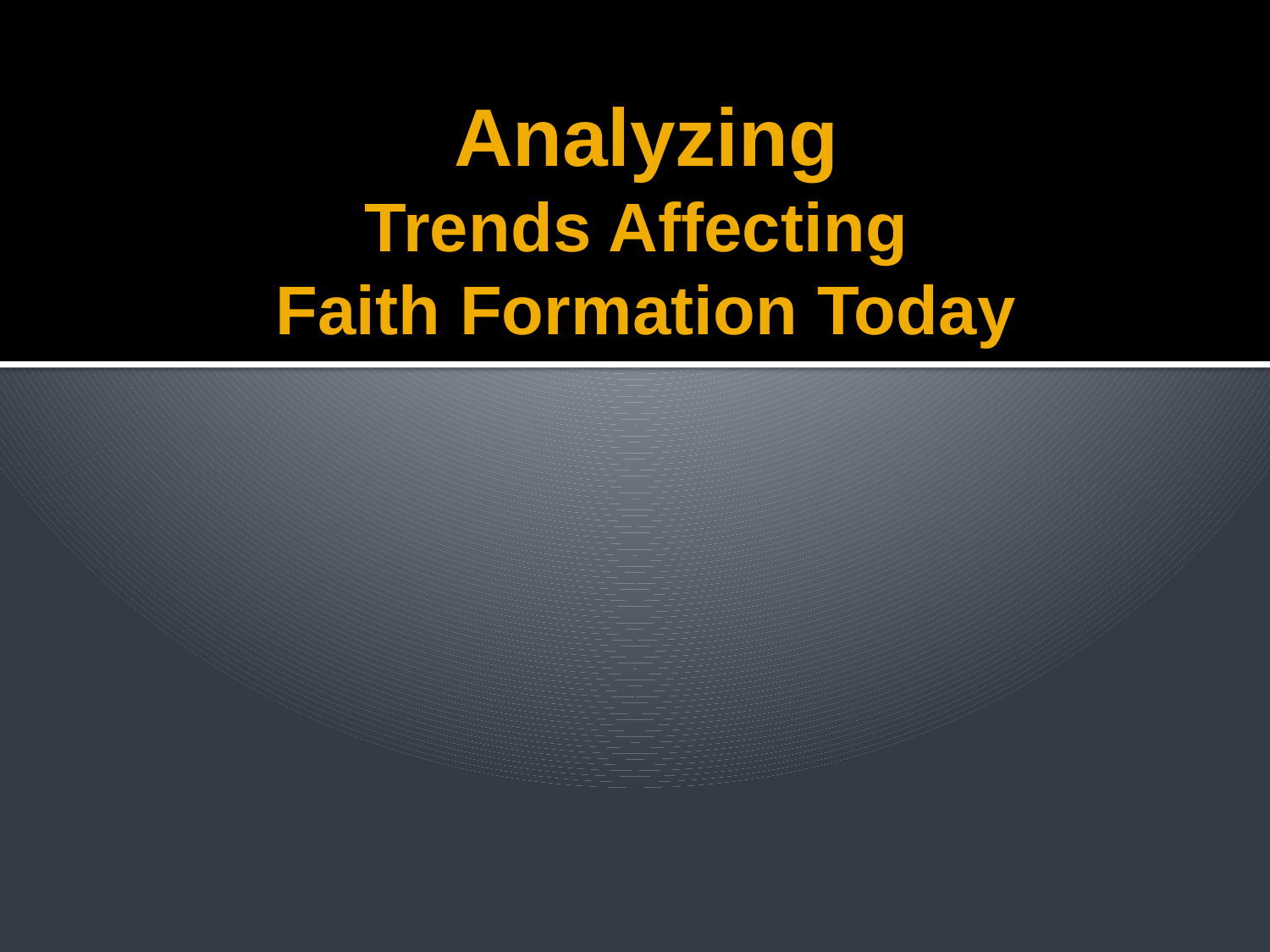

# Analyzing Trends Affecting Faith Formation Today